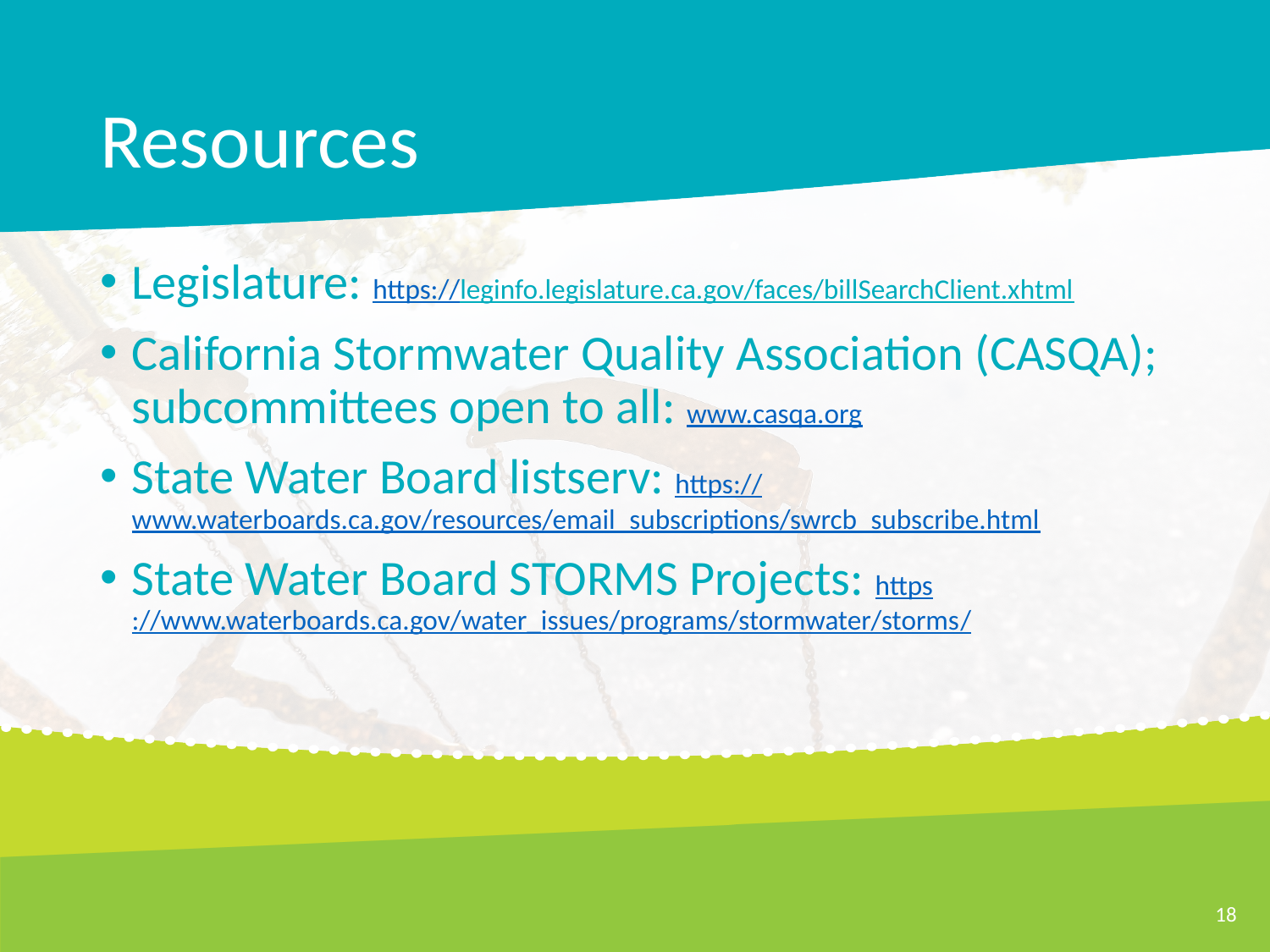

# Resources
Legislature: https://leginfo.legislature.ca.gov/faces/billSearchClient.xhtml
California Stormwater Quality Association (CASQA); subcommittees open to all: www.casqa.org
State Water Board listserv: https://www.waterboards.ca.gov/resources/email_subscriptions/swrcb_subscribe.html
State Water Board STORMS Projects: https://www.waterboards.ca.gov/water_issues/programs/stormwater/storms/